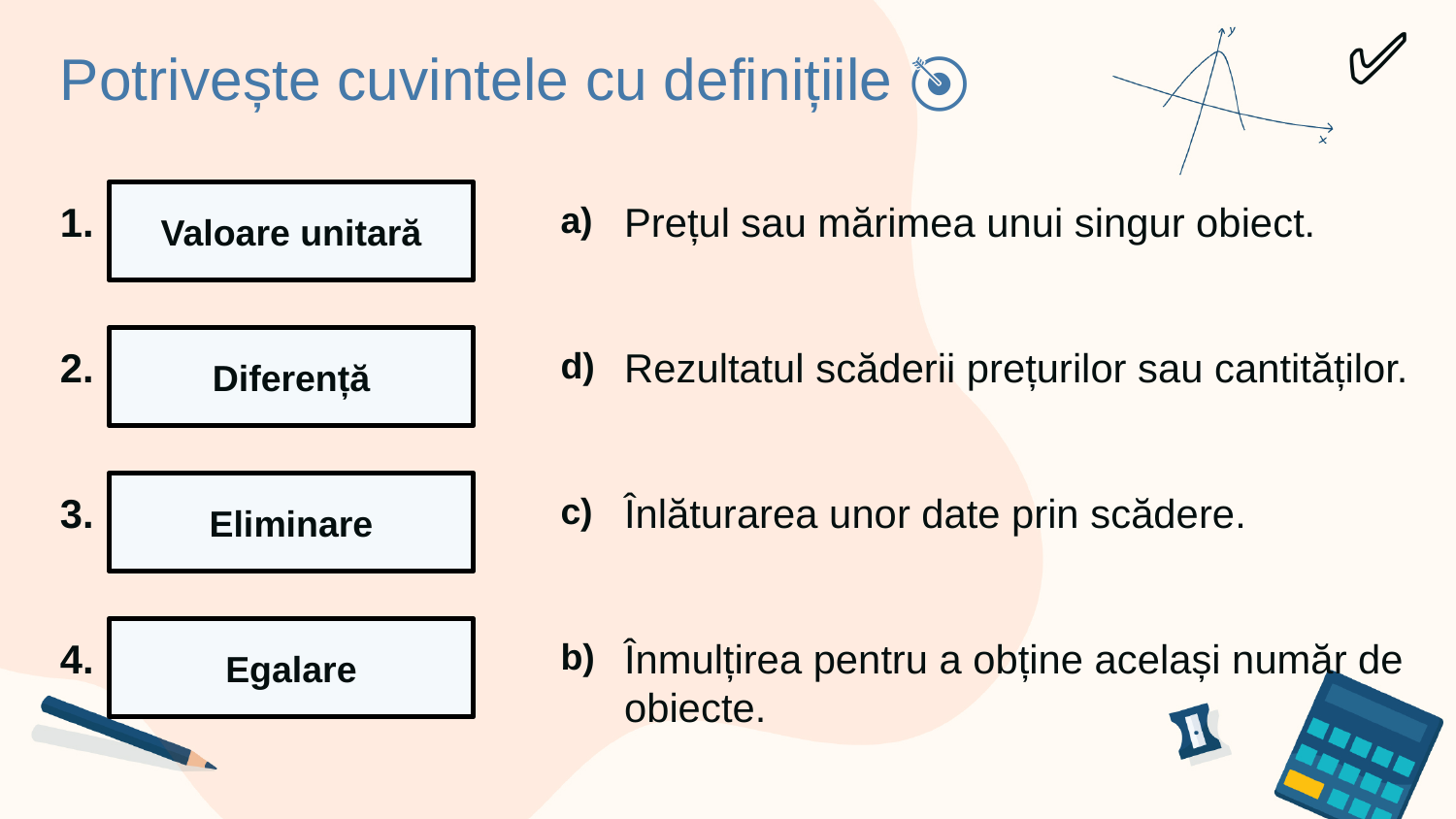

Potrivește cuvintele cu definițiile 🎯​
✅​
1.
Valoare unitară
a)
Prețul sau mărimea unui singur obiect.
2.
Diferență
d)
Rezultatul scăderii prețurilor sau cantităților.
3.
Eliminare
c)
Înlăturarea unor date prin scădere.
4.
Egalare
b)
Înmulțirea pentru a obține același număr de obiecte.